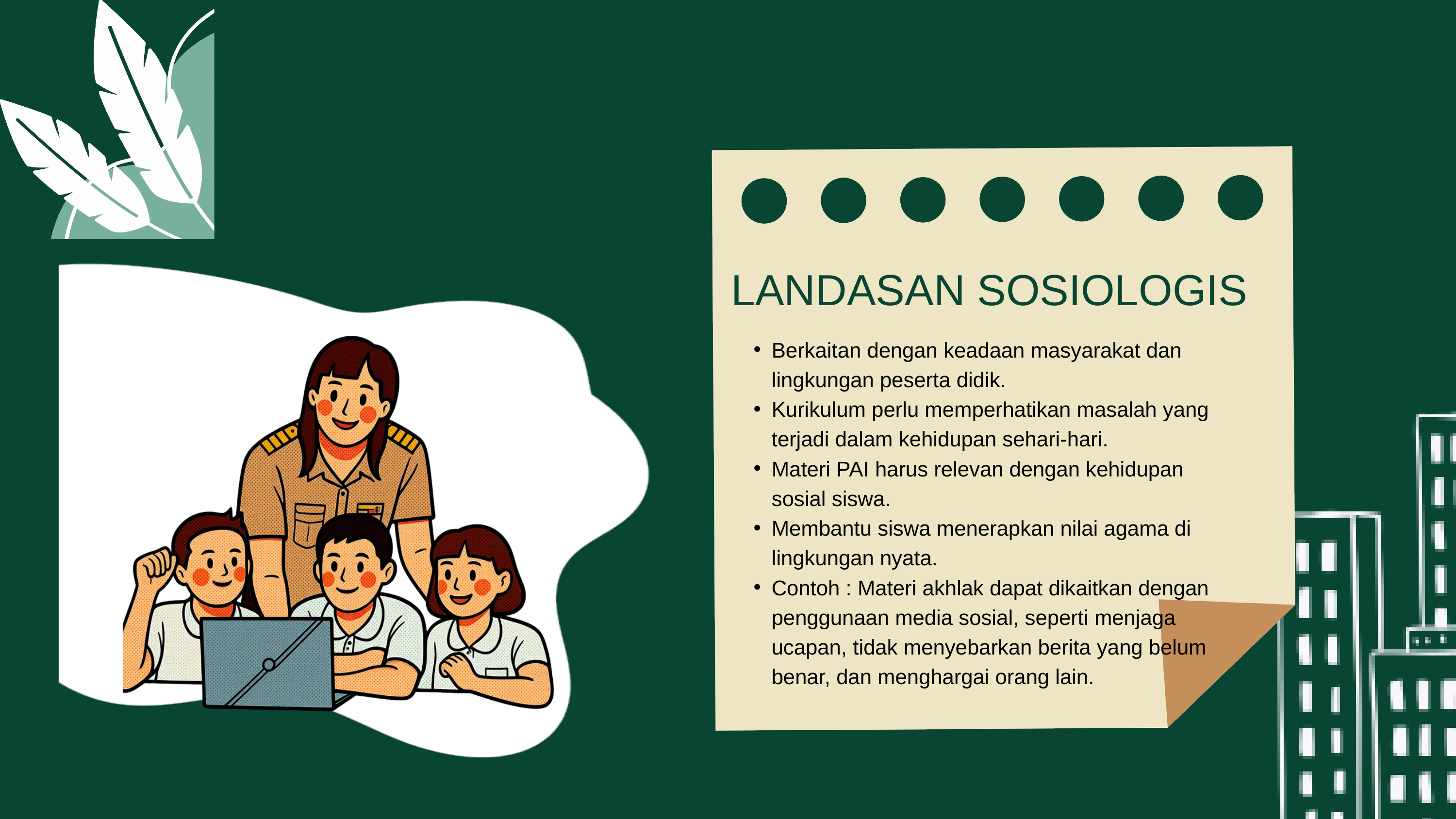

LANDASAN SOSIOLOGIS
Berkaitan dengan keadaan masyarakat dan lingkungan peserta didik.
Kurikulum perlu memperhatikan masalah yang terjadi dalam kehidupan sehari-hari.
Materi PAI harus relevan dengan kehidupan sosial siswa.
Membantu siswa menerapkan nilai agama di lingkungan nyata.
Contoh : Materi akhlak dapat dikaitkan dengan penggunaan media sosial, seperti menjaga ucapan, tidak menyebarkan berita yang belum benar, dan menghargai orang lain.